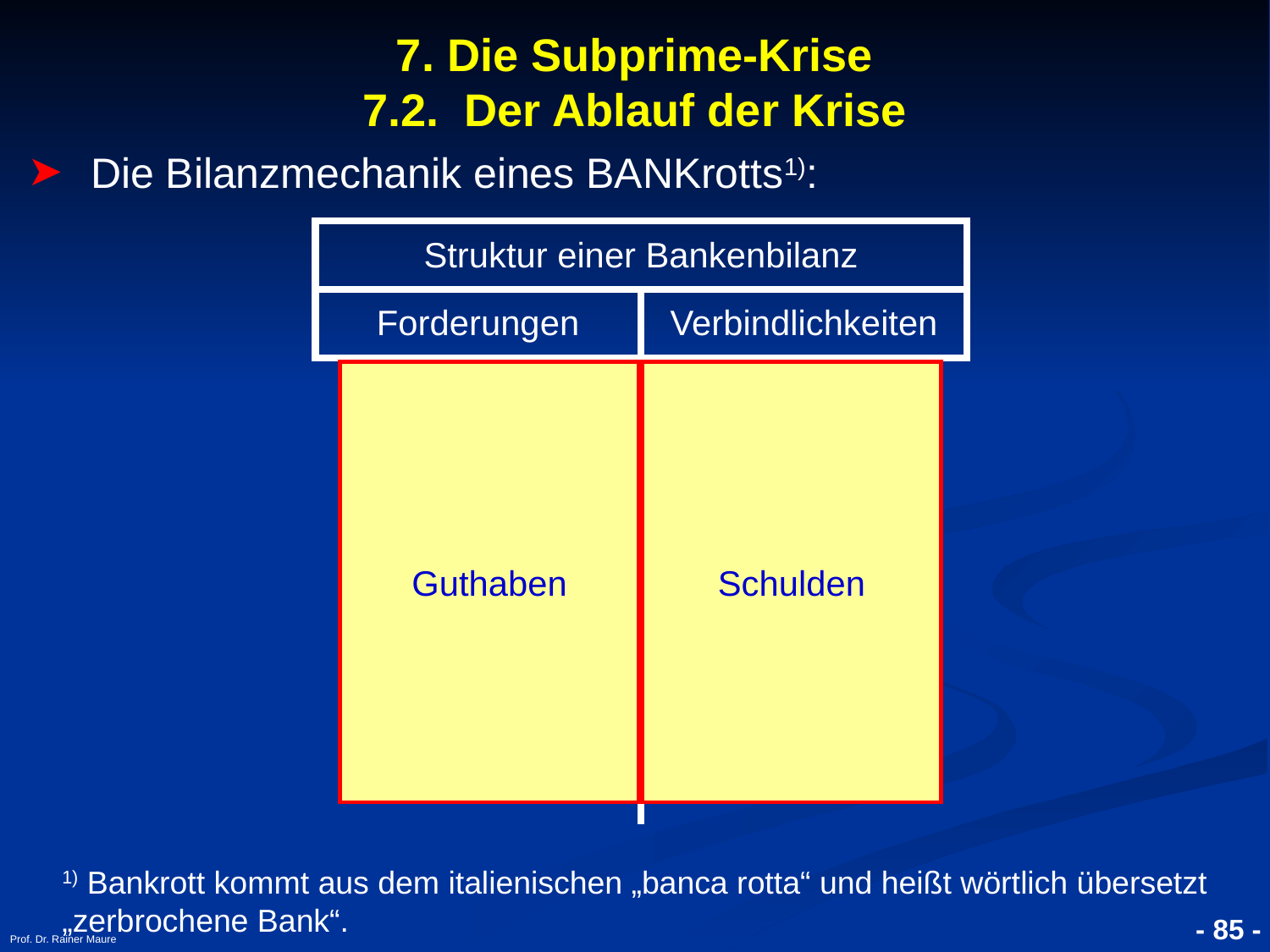

# 7. Die Subprime-Krise 7.2.  Der Ablauf der Krise
Die Bilanzmechanik eines BANKrotts1):
| Struktur einer Bankenbilanz |  |
| --- | --- |
| Forderungen | Verbindlichkeiten |
|  |  |
Guthaben
Schulden
1) Bankrott kommt aus dem italienischen „banca rotta“ und heißt wörtlich übersetzt „zerbrochene Bank“.

Prof. Dr. Rainer Maure
- 85 -